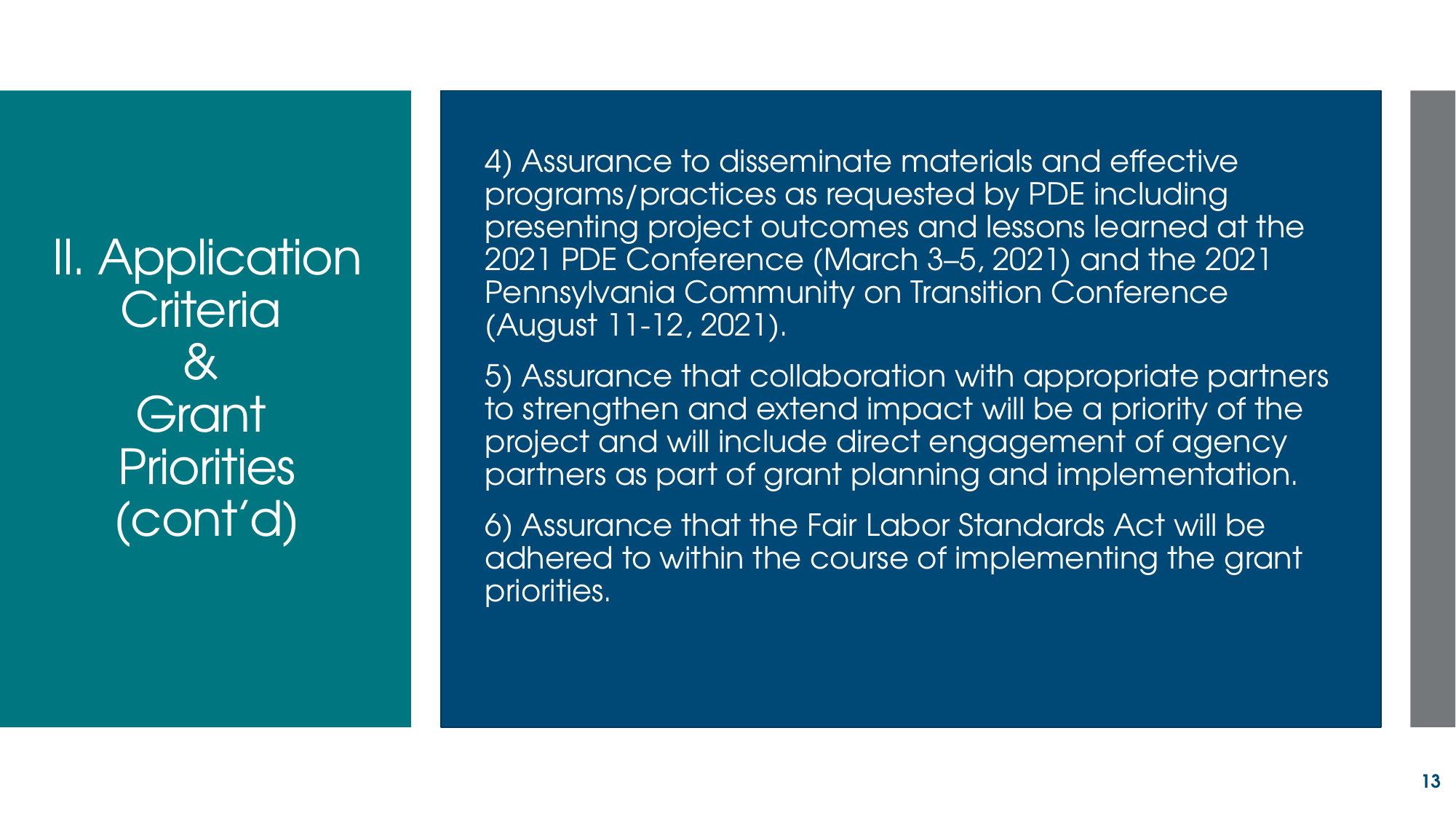

4) Assurance to disseminate materials and effective programs/practices as requested by PDE including presenting project outcomes and lessons learned at the 2021 PDE Conference (March 3–5, 2021) and the 2021 Pennsylvania Community on Transition Conference (August 11-12, 2021).
5) Assurance that collaboration with appropriate partners to strengthen and extend impact will be a priority of the project and will include direct engagement of agency partners as part of grant planning and implementation.
6) Assurance that the Fair Labor Standards Act will be adhered to within the course of implementing the grant priorities.

# II. Application Criteria & Grant Priorities (cont’d)
13